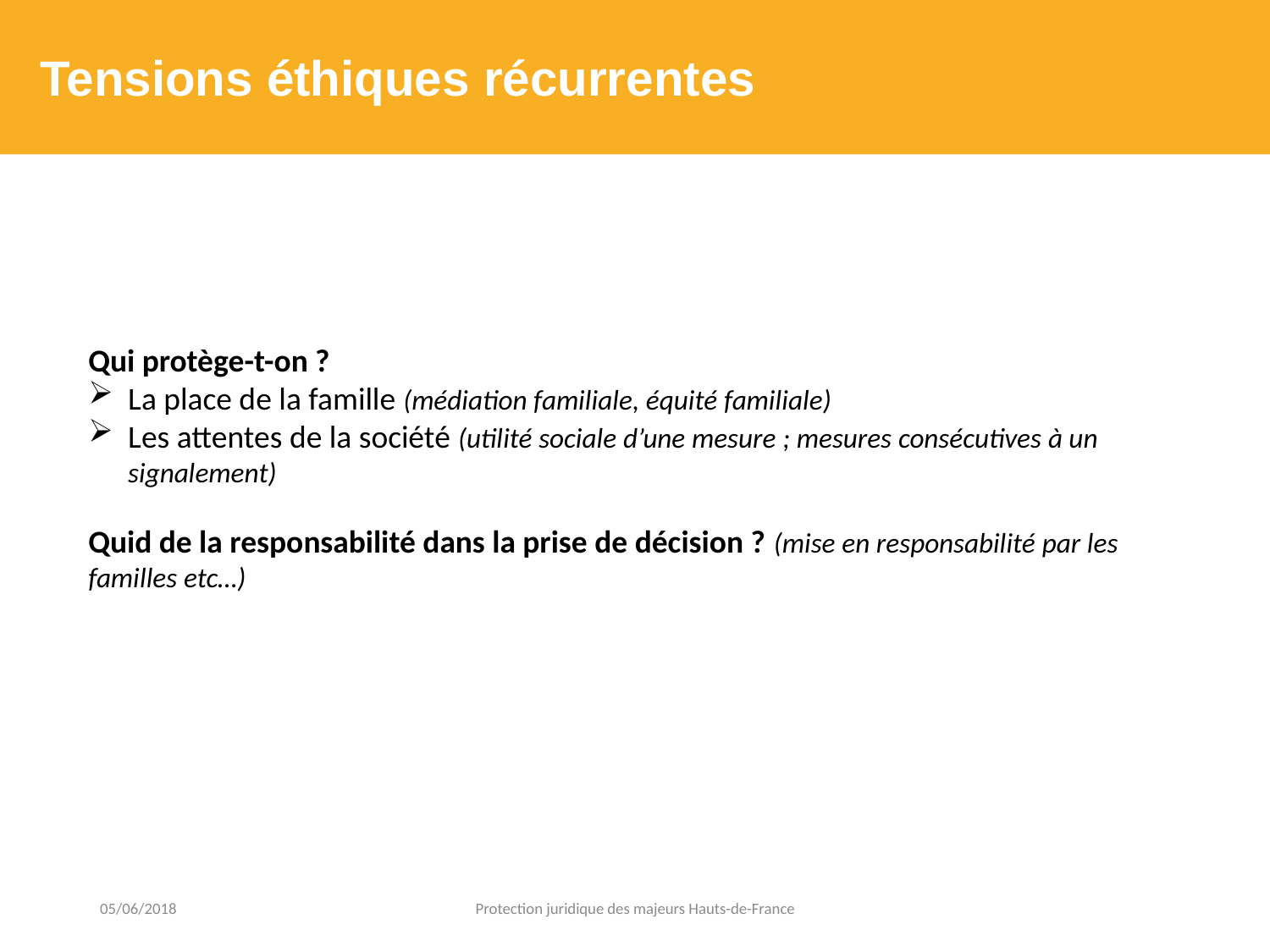

Tensions éthiques récurrentes
Qui protège-t-on ?
La place de la famille (médiation familiale, équité familiale)
Les attentes de la société (utilité sociale d’une mesure ; mesures consécutives à un signalement)

Quid de la responsabilité dans la prise de décision ? (mise en responsabilité par les familles etc…)

05/06/2018
Protection juridique des majeurs Hauts-de-France